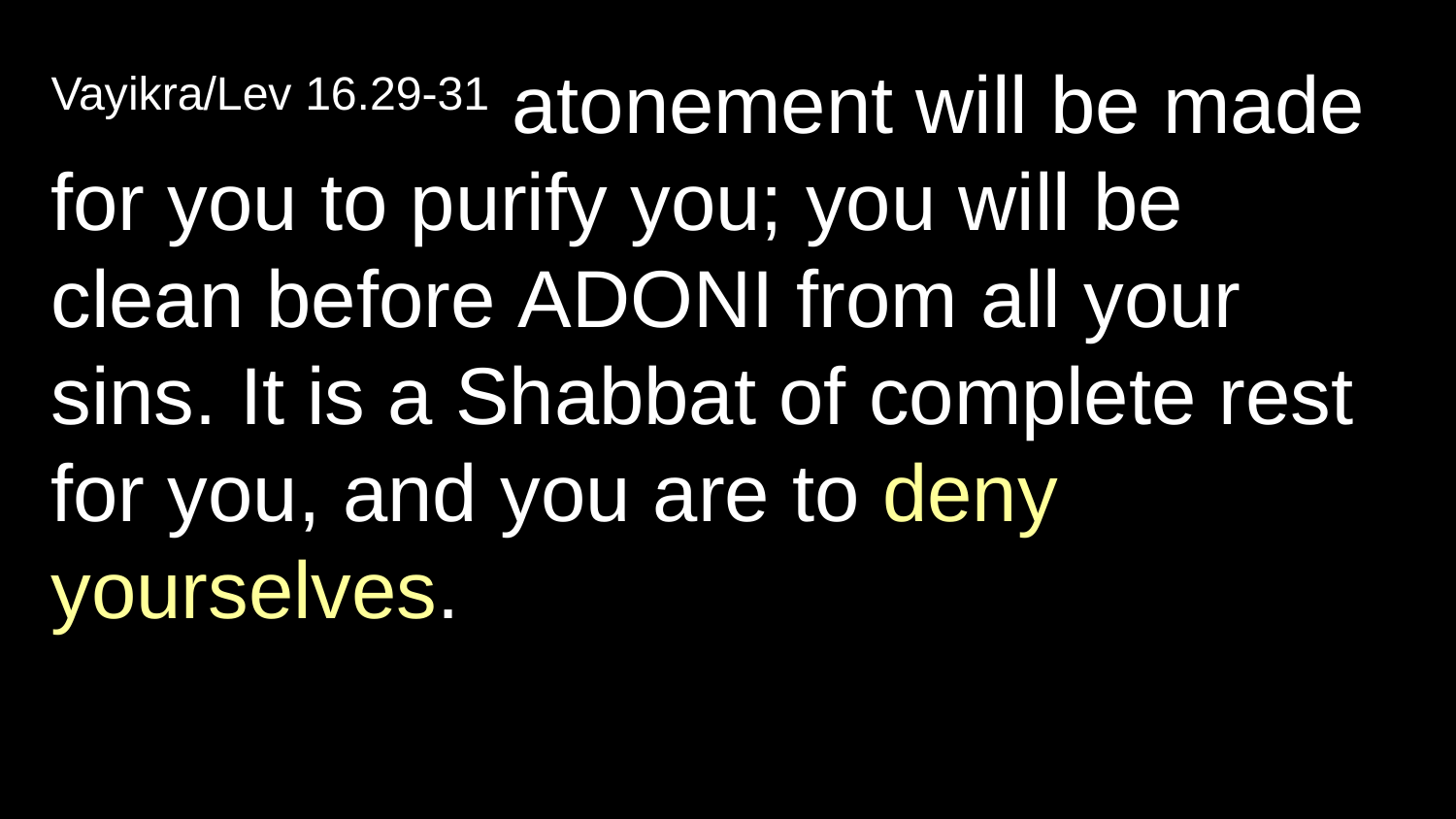

Vayikra/Lev 16.29-31 atonement will be made for you to purify you; you will be clean before Adoni from all your sins. It is a Shabbat of complete rest for you, and you are to deny yourselves.